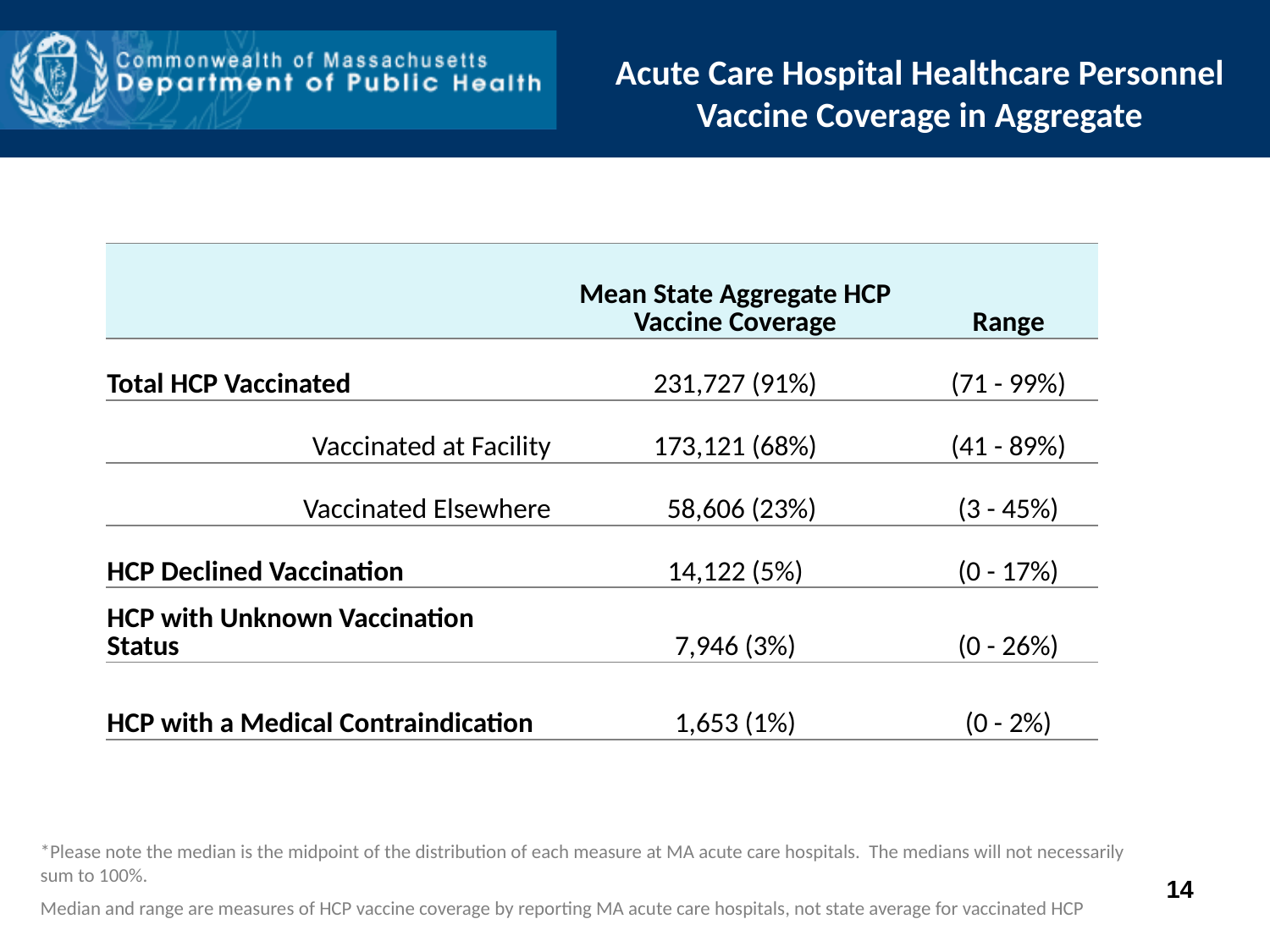

Acute Care Hospital Healthcare Personnel Vaccine Coverage in Aggregate
|  | Mean State Aggregate HCP Vaccine Coverage | Range |
| --- | --- | --- |
| Total HCP Vaccinated | 231,727 (91%) | (71 - 99%) |
| Vaccinated at Facility | 173,121 (68%) | (41 - 89%) |
| Vaccinated Elsewhere | 58,606 (23%) | (3 - 45%) |
| HCP Declined Vaccination | 14,122 (5%) | (0 - 17%) |
| HCP with Unknown Vaccination Status | 7,946 (3%) | (0 - 26%) |
| HCP with a Medical Contraindication | 1,653 (1%) | (0 - 2%) |
|  |  |  |
*Please note the median is the midpoint of the distribution of each measure at MA acute care hospitals.  The medians will not necessarily sum to 100%.
Median and range are measures of HCP vaccine coverage by reporting MA acute care hospitals, not state average for vaccinated HCP
14